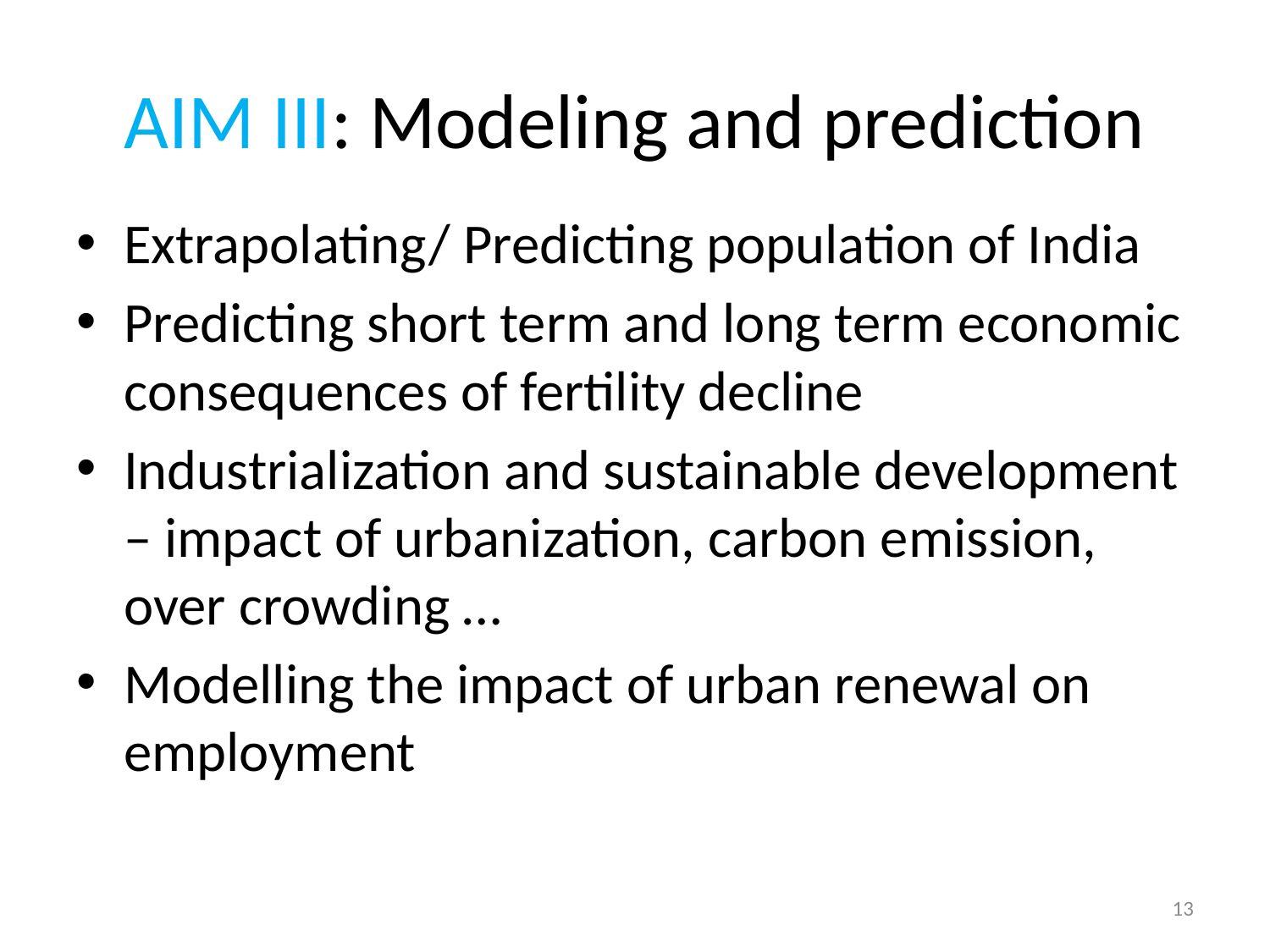

# AIM III: Modeling and prediction
Extrapolating/ Predicting population of India
Predicting short term and long term economic consequences of fertility decline
Industrialization and sustainable development – impact of urbanization, carbon emission, over crowding …
Modelling the impact of urban renewal on employment
13